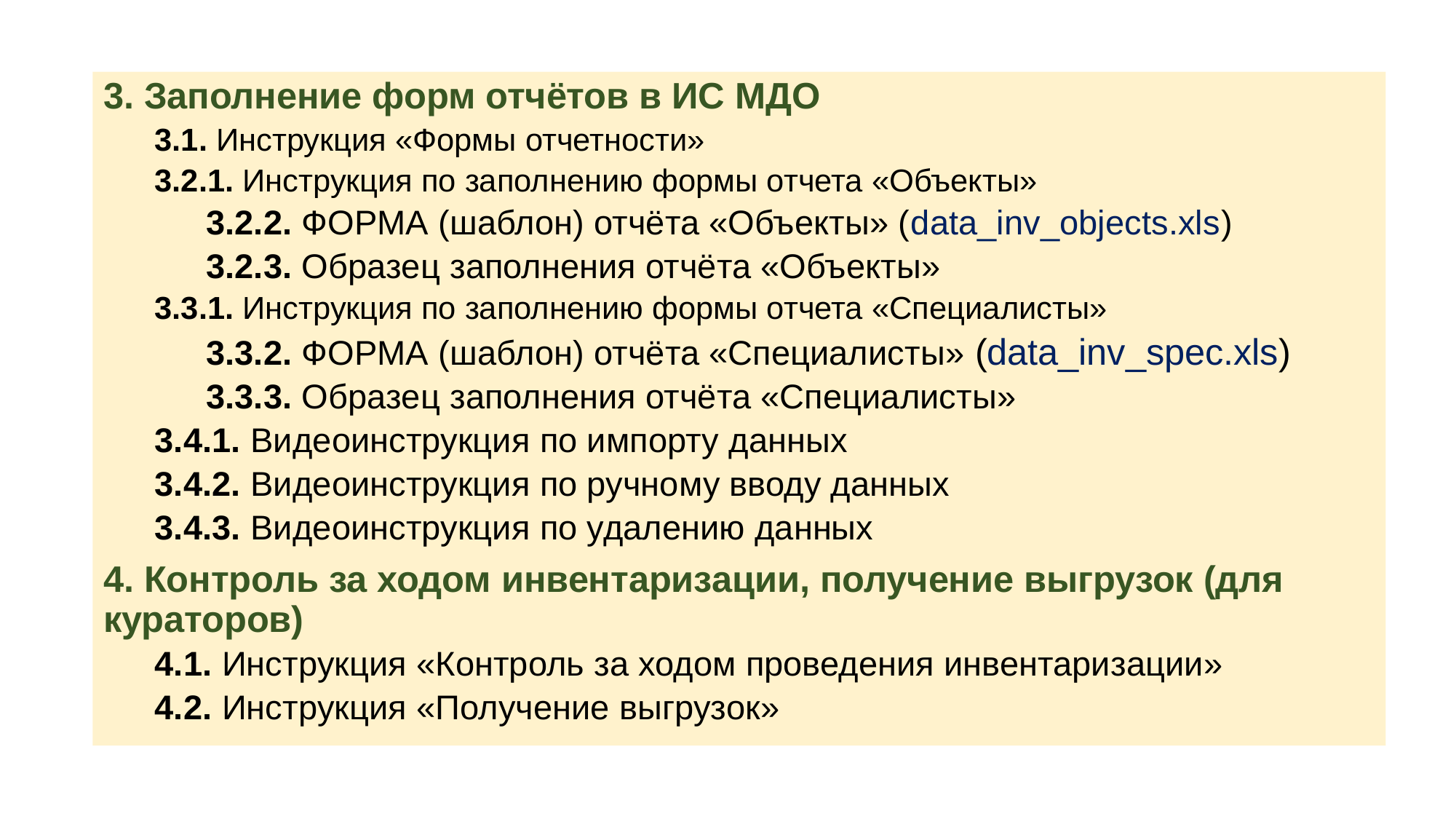

3. Заполнение форм отчётов в ИС МДО
3.1. Инструкция «Формы отчетности»
3.2.1. Инструкция по заполнению формы отчета «Объекты»
3.2.2. ФОРМА (шаблон) отчёта «Объекты» (data_inv_objects.xls)
3.2.3. Образец заполнения отчёта «Объекты»
3.3.1. Инструкция по заполнению формы отчета «Специалисты»
3.3.2. ФОРМА (шаблон) отчёта «Специалисты» (data_inv_spec.xls)
3.3.3. Образец заполнения отчёта «Специалисты»
3.4.1. Видеоинструкция по импорту данных
3.4.2. Видеоинструкция по ручному вводу данных
3.4.3. Видеоинструкция по удалению данных
4. Контроль за ходом инвентаризации, получение выгрузок (для кураторов)
4.1. Инструкция «Контроль за ходом проведения инвентаризации»
4.2. Инструкция «Получение выгрузок»